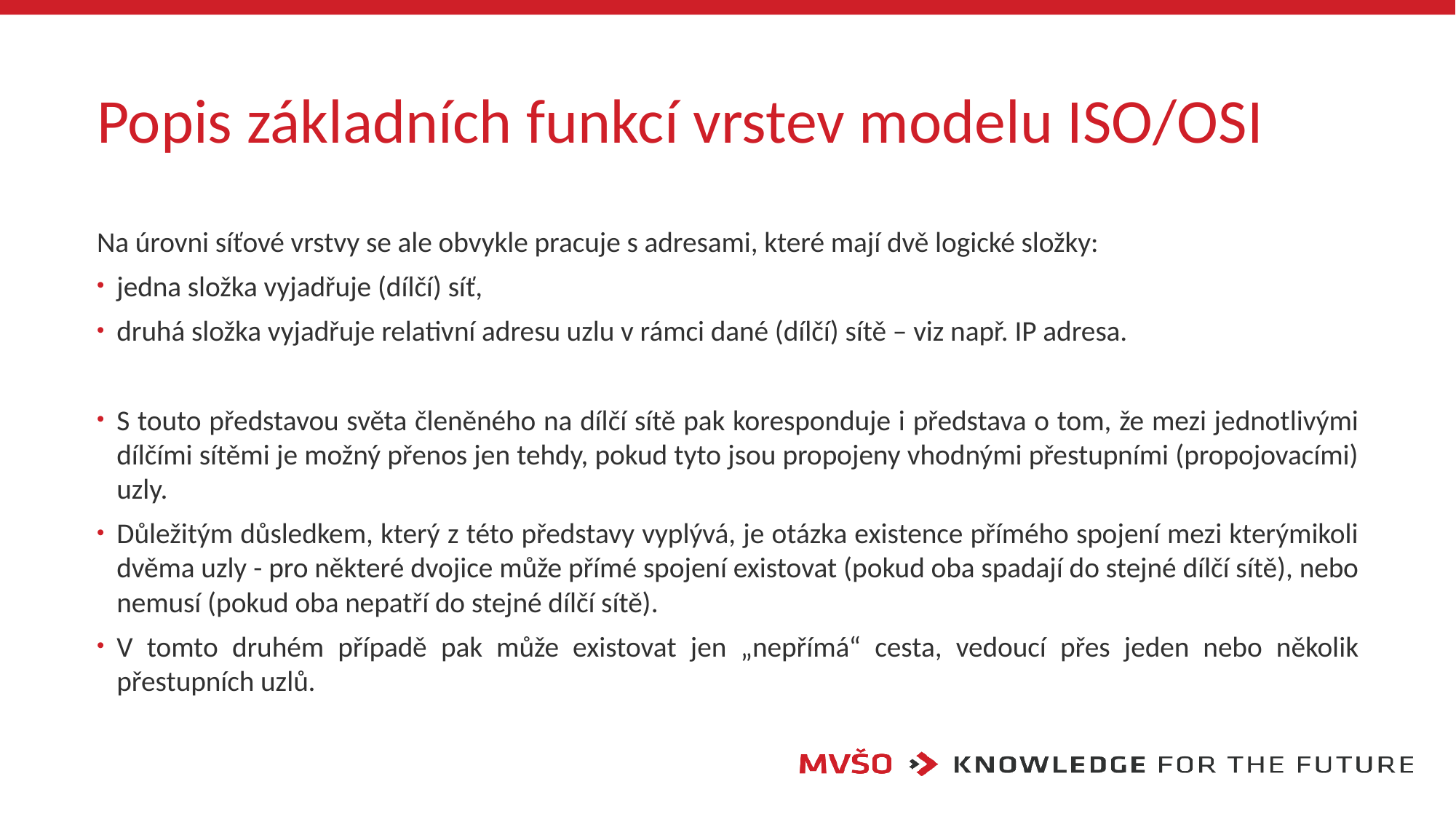

# Popis základních funkcí vrstev modelu ISO/OSI
Na úrovni síťové vrstvy se ale obvykle pracuje s adresami, které mají dvě logické složky:
jedna složka vyjadřuje (dílčí) síť,
druhá složka vyjadřuje relativní adresu uzlu v rámci dané (dílčí) sítě – viz např. IP adresa.

S touto představou světa členěného na dílčí sítě pak koresponduje i představa o tom, že mezi jednotlivými dílčími sítěmi je možný přenos jen tehdy, pokud tyto jsou propojeny vhodnými přestupními (propojovacími) uzly.
Důležitým důsledkem, který z této představy vyplývá, je otázka existence přímého spojení mezi kterýmikoli dvěma uzly - pro některé dvojice může přímé spojení existovat (pokud oba spadají do stejné dílčí sítě), nebo nemusí (pokud oba nepatří do stejné dílčí sítě).
V tomto druhém případě pak může existovat jen „nepřímá“ cesta, vedoucí přes jeden nebo několik přestupních uzlů.